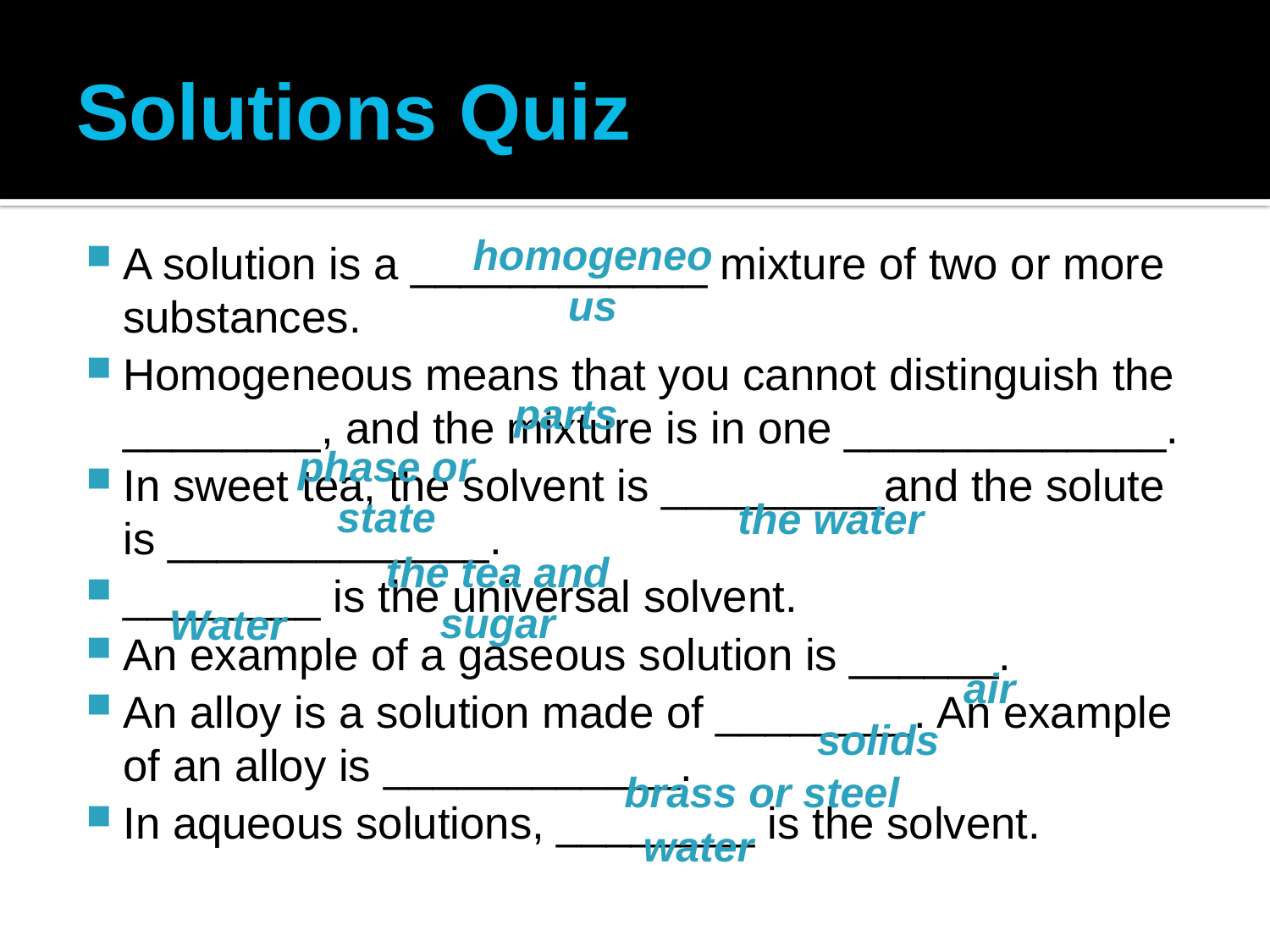

# Solutions Quiz
A solution is a ____________ mixture of two or more substances.
Homogeneous means that you cannot distinguish the ________, and the mixture is in one _____________.
In sweet tea, the solvent is _________and the solute is _____________.
________ is the universal solvent.
An example of a gaseous solution is ______.
An alloy is a solution made of ________. An example of an alloy is ____________.
In aqueous solutions, ________ is the solvent.

homogeneous
parts
phase or state
the water
the tea and sugar
Water
air
solids
brass or steel
water